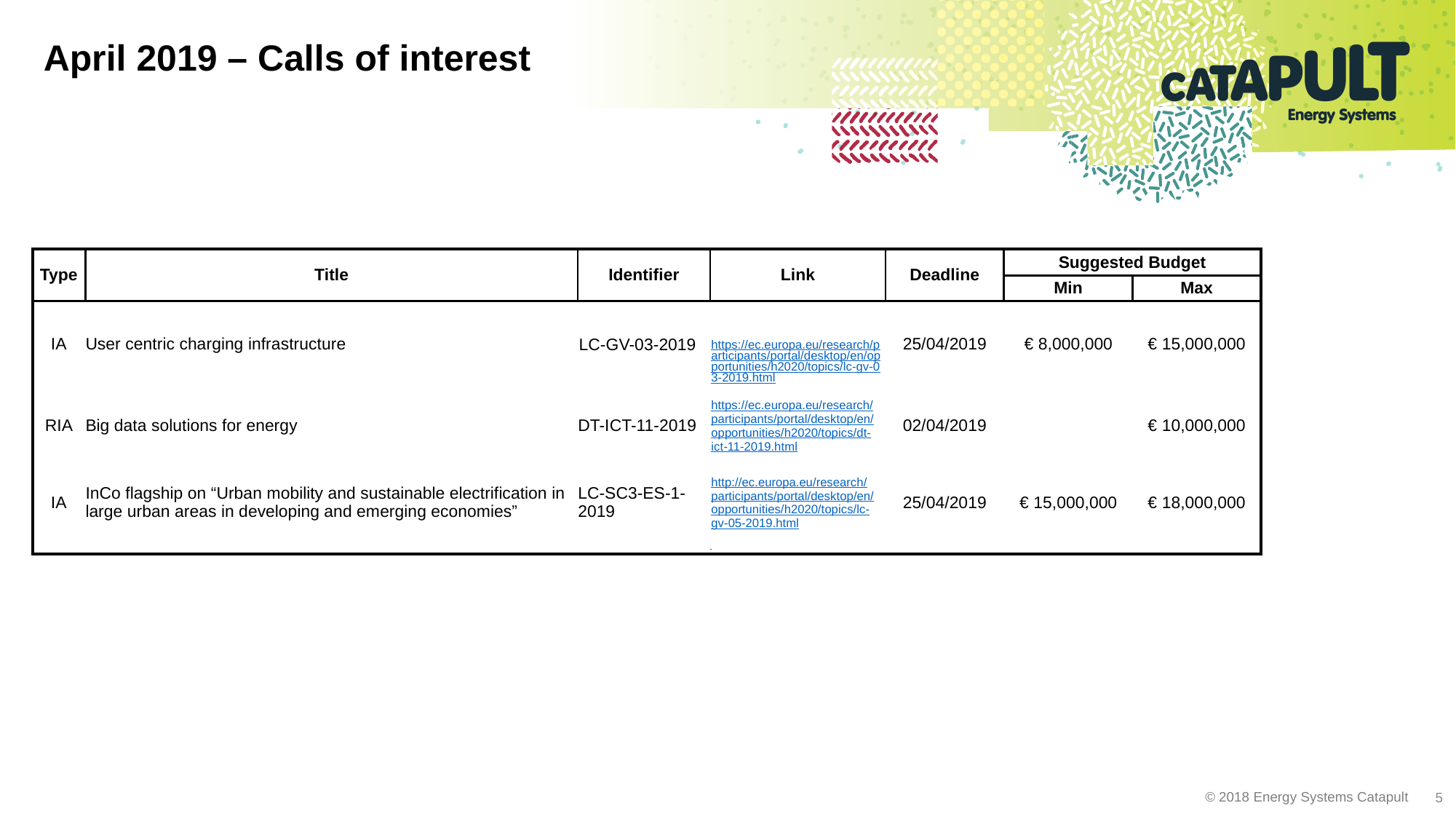

# April 2019 – Calls of interest
| Type | Title | Identifier | Link | Deadline | Suggested Budget |  |
| --- | --- | --- | --- | --- | --- | --- |
|  |  |  |  |  | Min | Max |
| IA | User centric charging infrastructure | LC-GV-03-2019 | https://ec.europa.eu/research/participants/portal/desktop/en/opportunities/h2020/topics/lc-gv-03-2019.html | 25/04/2019 | € 8,000,000 | € 15,000,000 |
| RIA | Big data solutions for energy | DT-ICT-11-2019 | https://ec.europa.eu/research/participants/portal/desktop/en/opportunities/h2020/topics/dt-ict-11-2019.html | 02/04/2019 |  | € 10,000,000 |
| IA | InCo flagship on “Urban mobility and sustainable electrification in large urban areas in developing and emerging economies” | LC-SC3-ES-1-2019 | http://ec.europa.eu/research/participants/portal/desktop/en/opportunities/h2020/topics/lc-gv-05-2019.html | 25/04/2019 | € 15,000,000 | € 18,000,000 |
|  |  |  |  |  |  |  |
5